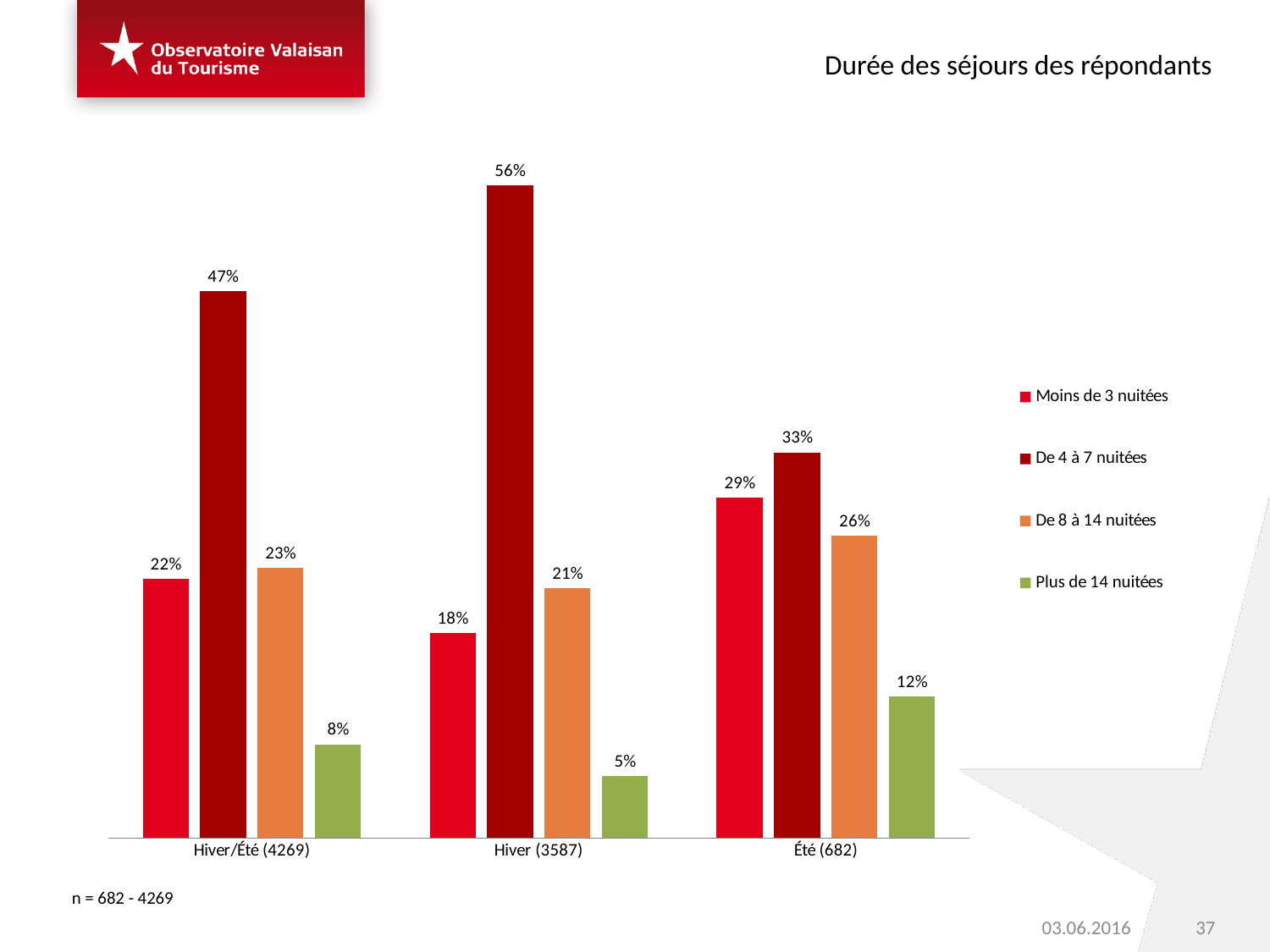

Durée des séjours des répondants

### Chart

| Category | Moins de 3 nuitées | De 4 à 7 nuitées | De 8 à 14 nuitées | Plus de 14 nuitées |
|---|---|---|---|---|
| Hiver/Été (4269) | 0.22132481808515295 | 0.4674831007995067 | 0.23108127051477179 | 0.08011081060056859 |
| Hiver (3587) | 0.17558934704310086 | 0.5582070504443513 | 0.2132383943840507 | 0.05296520812849708 |
| Été (682) | 0.2907824248178544 | 0.32970233081738365 | 0.2581789136576273 | 0.12133633070713475 |
n = 682 - 4269
37
03.06.2016